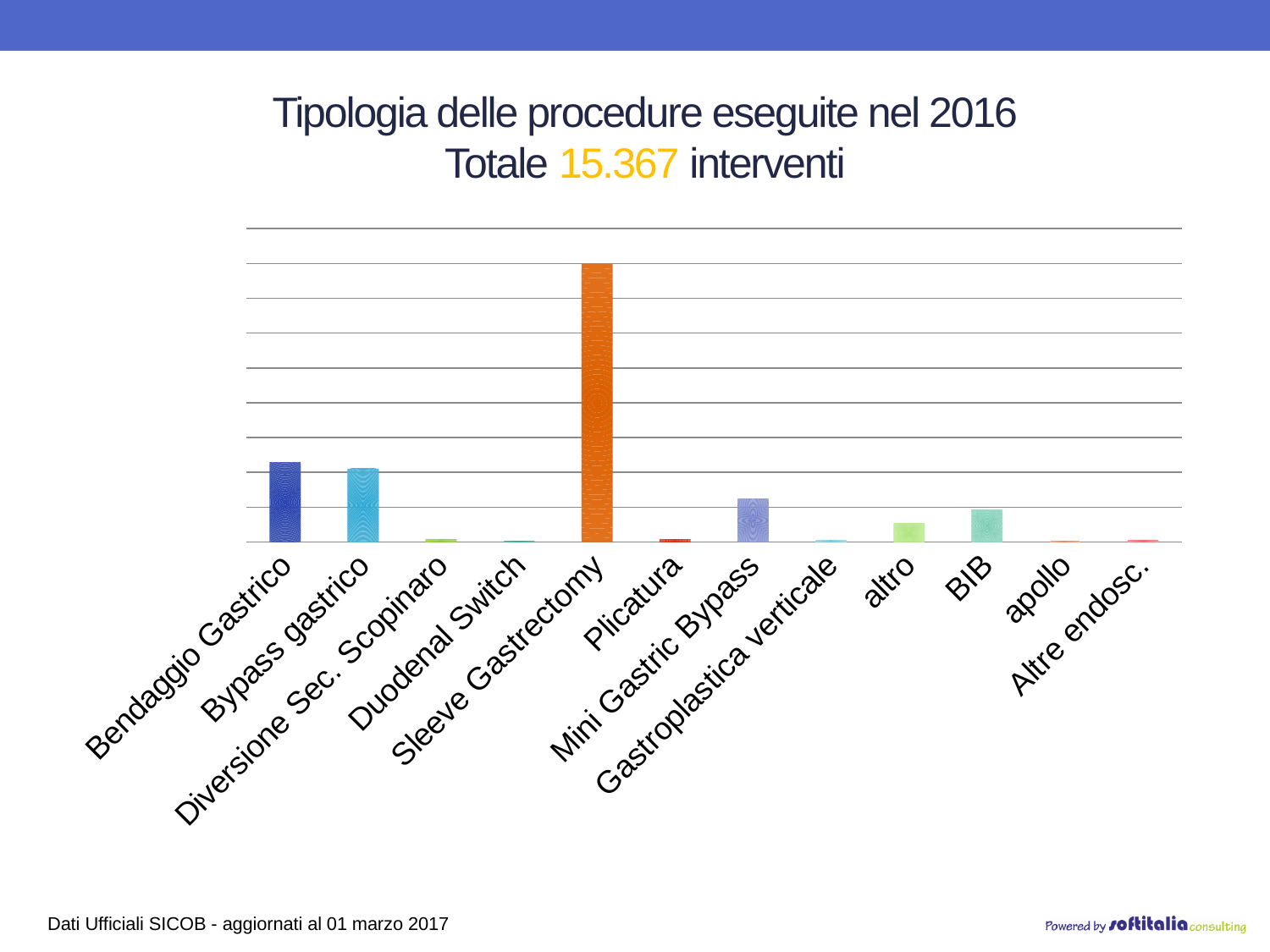

# Tipologia delle procedure eseguite nel 2016 Totale 15.367 interventi

### Chart

| Category | Casi |
|---|---|
| Bendaggio Gastrico | 2293.0 |
| Bypass gastrico | 2104.0 |
| Diversione Sec. Scopinaro | 80.0 |
| Duodenal Switch | 21.0 |
| Sleeve Gastrectomy | 7976.0 |
| Plicatura | 82.0 |
| Mini Gastric Bypass | 1239.0 |
| Gastroplastica verticale | 50.0 |
| altro | 536.0 |
| BIB | 934.0 |
| apollo | 13.0 |
| Altre endosc. | 39.0 |